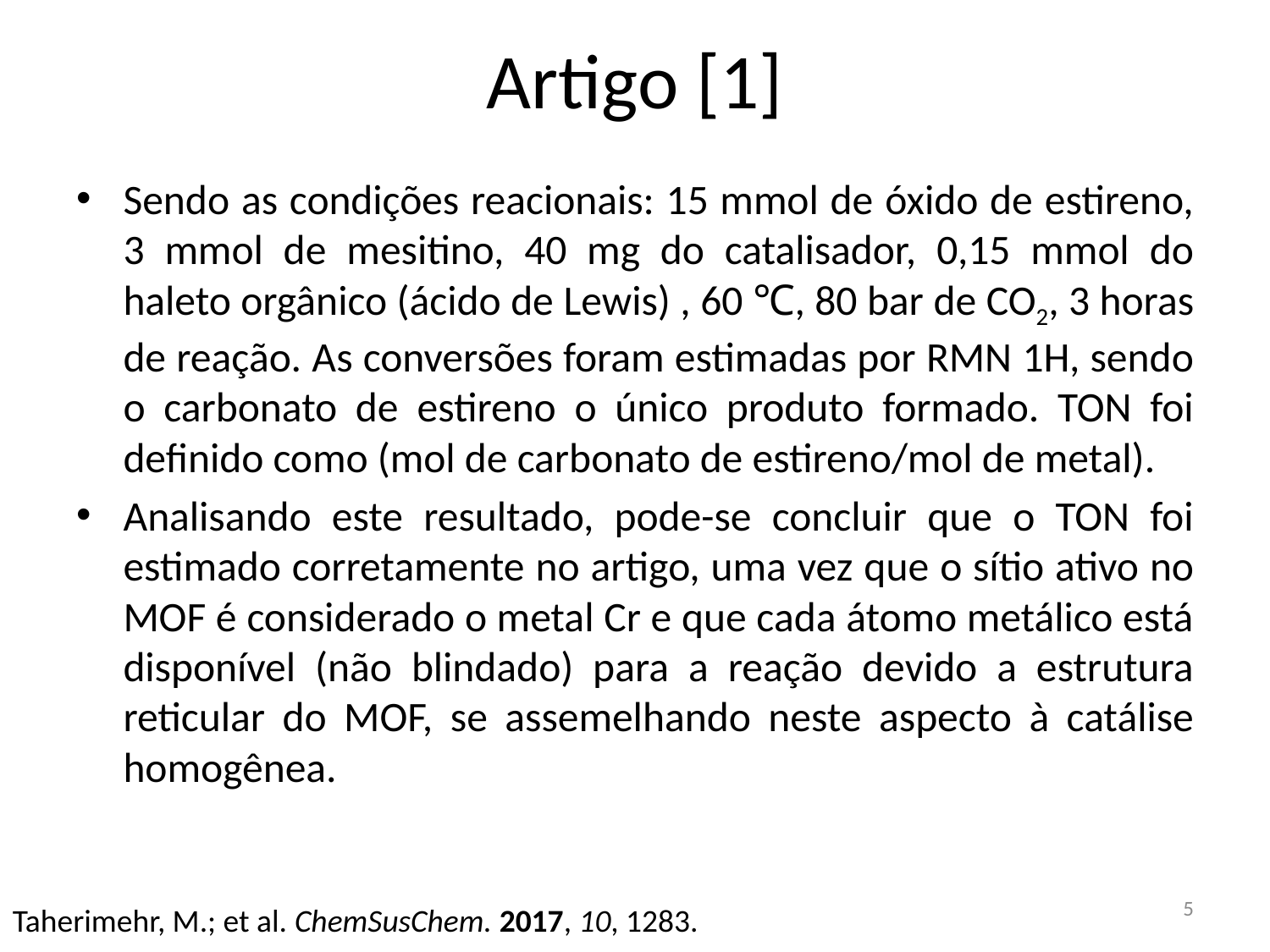

# Artigo [1]
Sendo as condições reacionais: 15 mmol de óxido de estireno, 3 mmol de mesitino, 40 mg do catalisador, 0,15 mmol do haleto orgânico (ácido de Lewis) , 60 ℃, 80 bar de CO2, 3 horas de reação. As conversões foram estimadas por RMN 1H, sendo o carbonato de estireno o único produto formado. TON foi definido como (mol de carbonato de estireno/mol de metal).
Analisando este resultado, pode-se concluir que o TON foi estimado corretamente no artigo, uma vez que o sítio ativo no MOF é considerado o metal Cr e que cada átomo metálico está disponível (não blindado) para a reação devido a estrutura reticular do MOF, se assemelhando neste aspecto à catálise homogênea.
5
Taherimehr, M.; et al. ChemSusChem. 2017, 10, 1283.